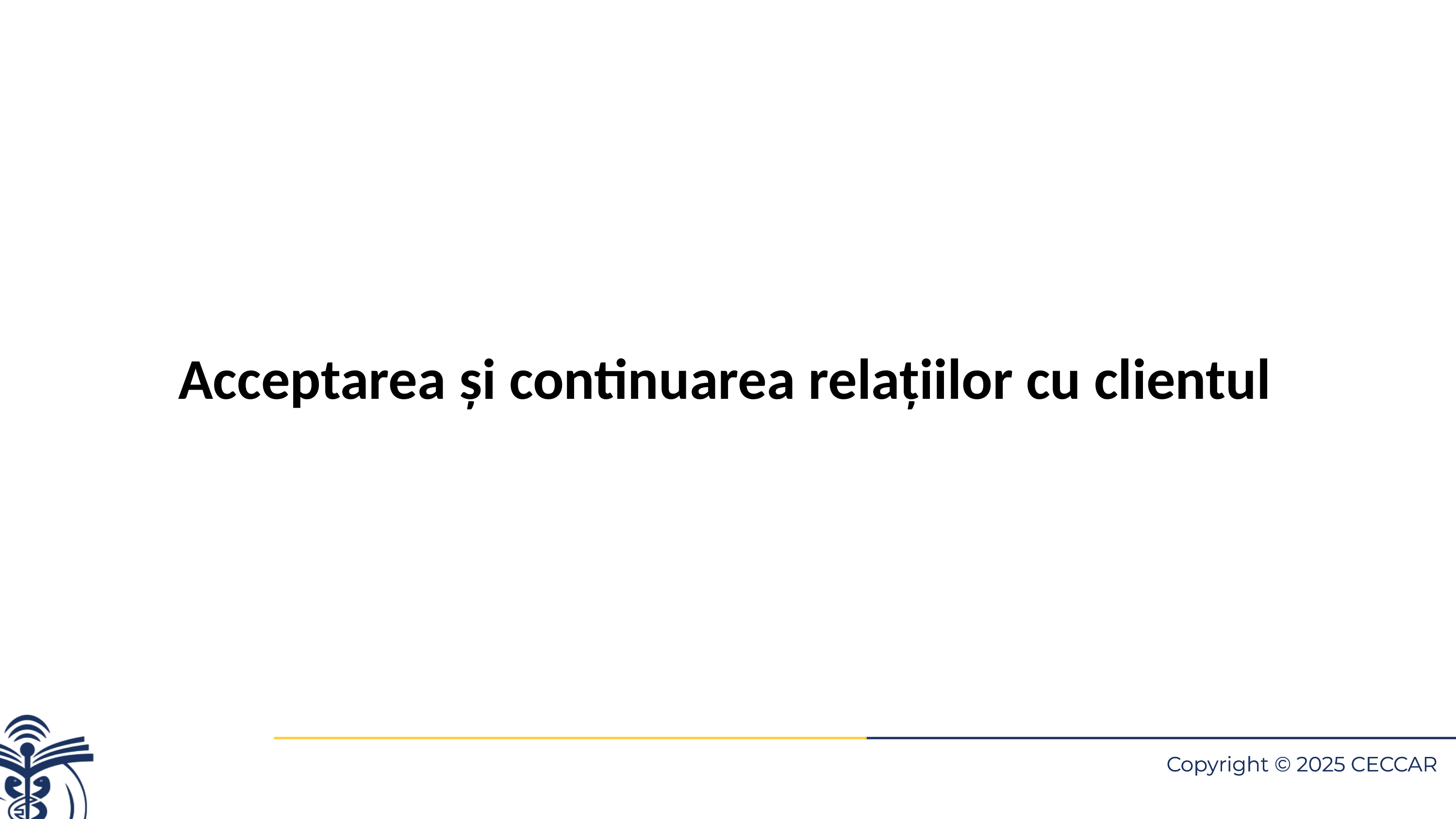

# Acceptarea şi continuarea relaţiilor cu clientul